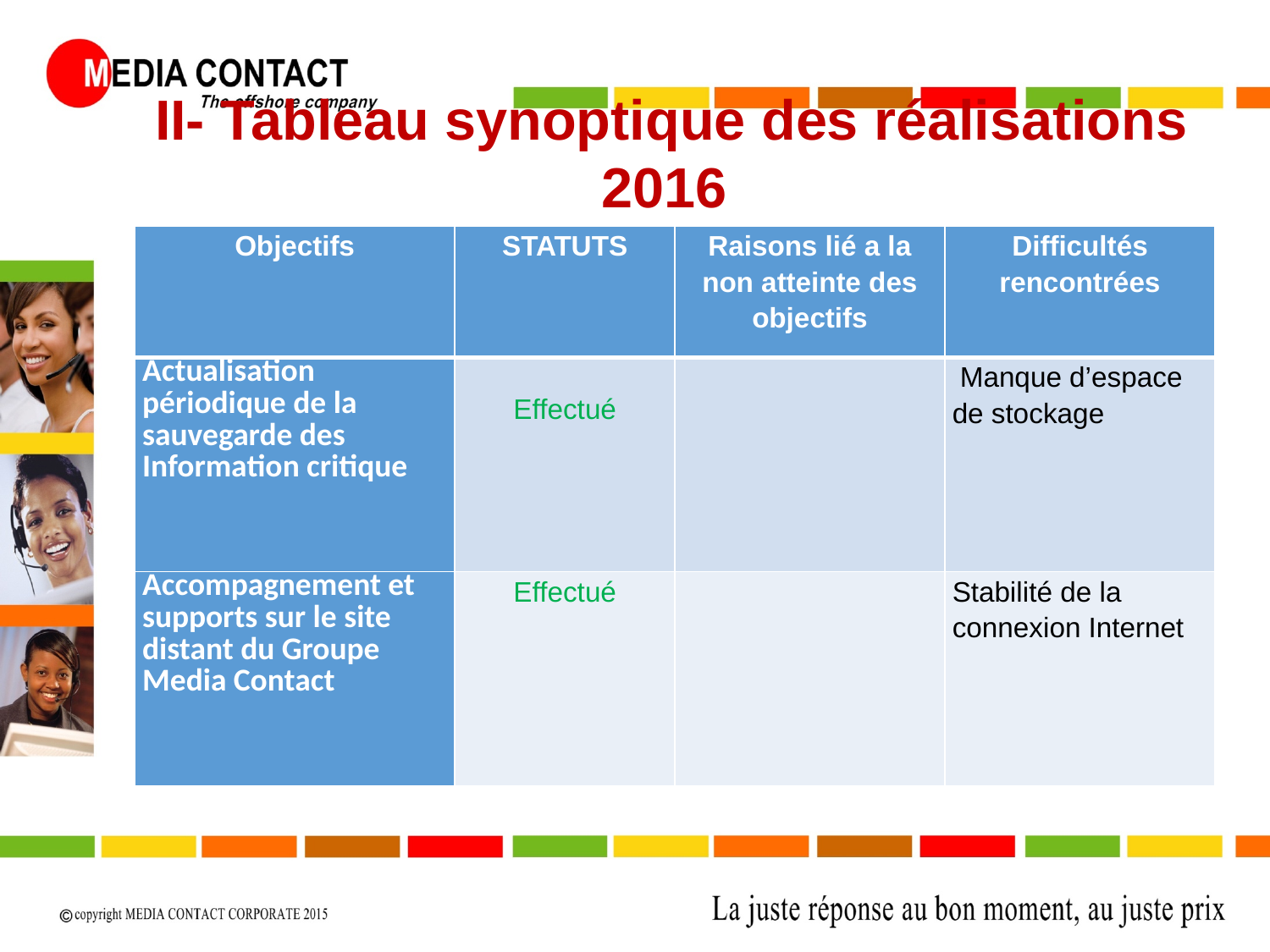

II- Tableau synoptique des réalisations 2016
| Objectifs | STATUTS | Raisons lié a la non atteinte des objectifs | Difficultés rencontrées |
| --- | --- | --- | --- |
| Actualisation périodique de la sauvegarde des Information critique | Effectué |  | Manque d’espace de stockage |
| Accompagnement et supports sur le site distant du Groupe Media Contact | Effectué |  | Stabilité de la connexion Internet |